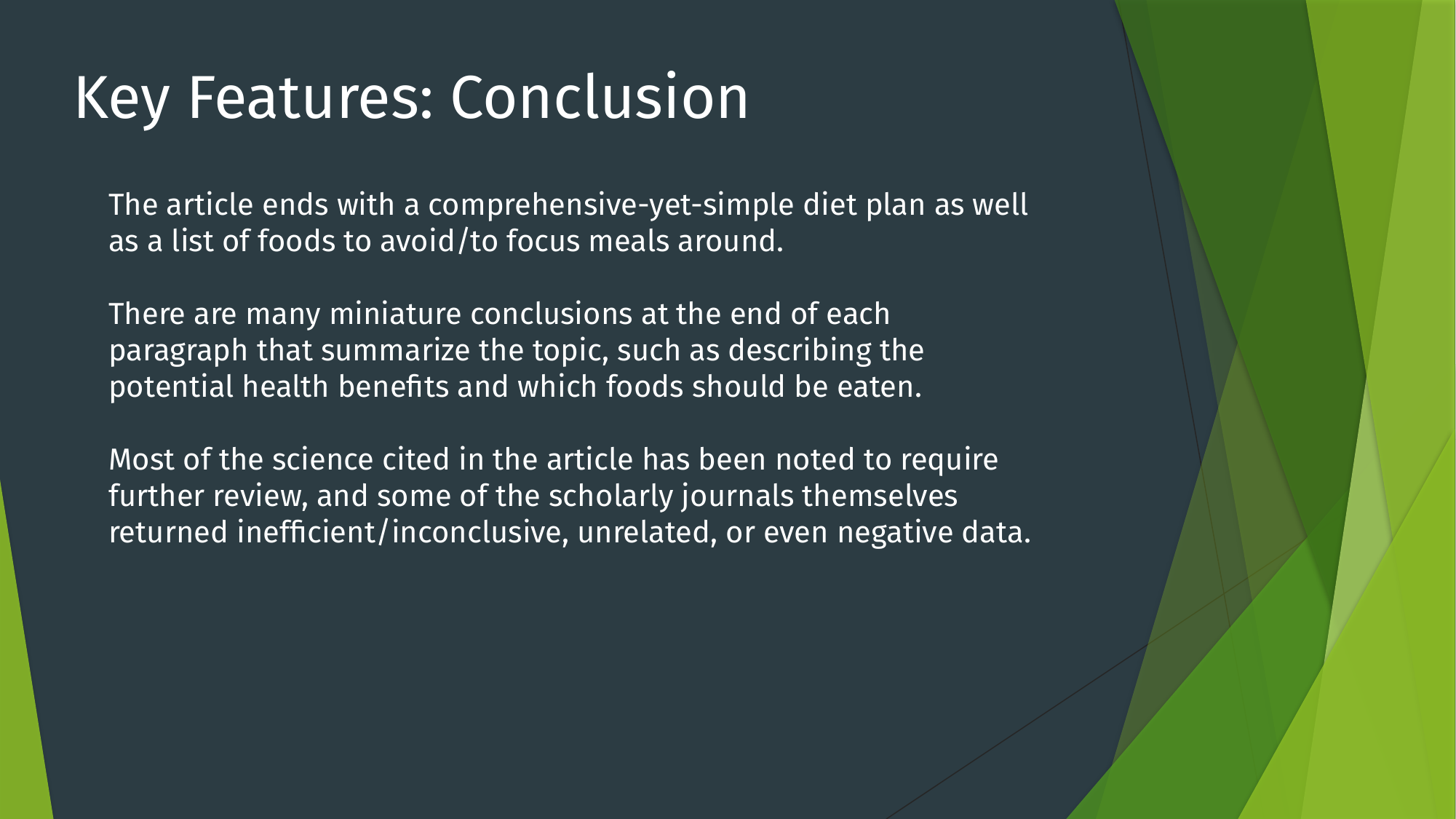

Key Features: Conclusion
The article ends with a comprehensive-yet-simple diet plan as well as a list of foods to avoid/to focus meals around.

There are many miniature conclusions at the end of each paragraph that summarize the topic, such as describing the potential health benefits and which foods should be eaten.

Most of the science cited in the article has been noted to require further review, and some of the scholarly journals themselves returned inefficient/inconclusive, unrelated, or even negative data.